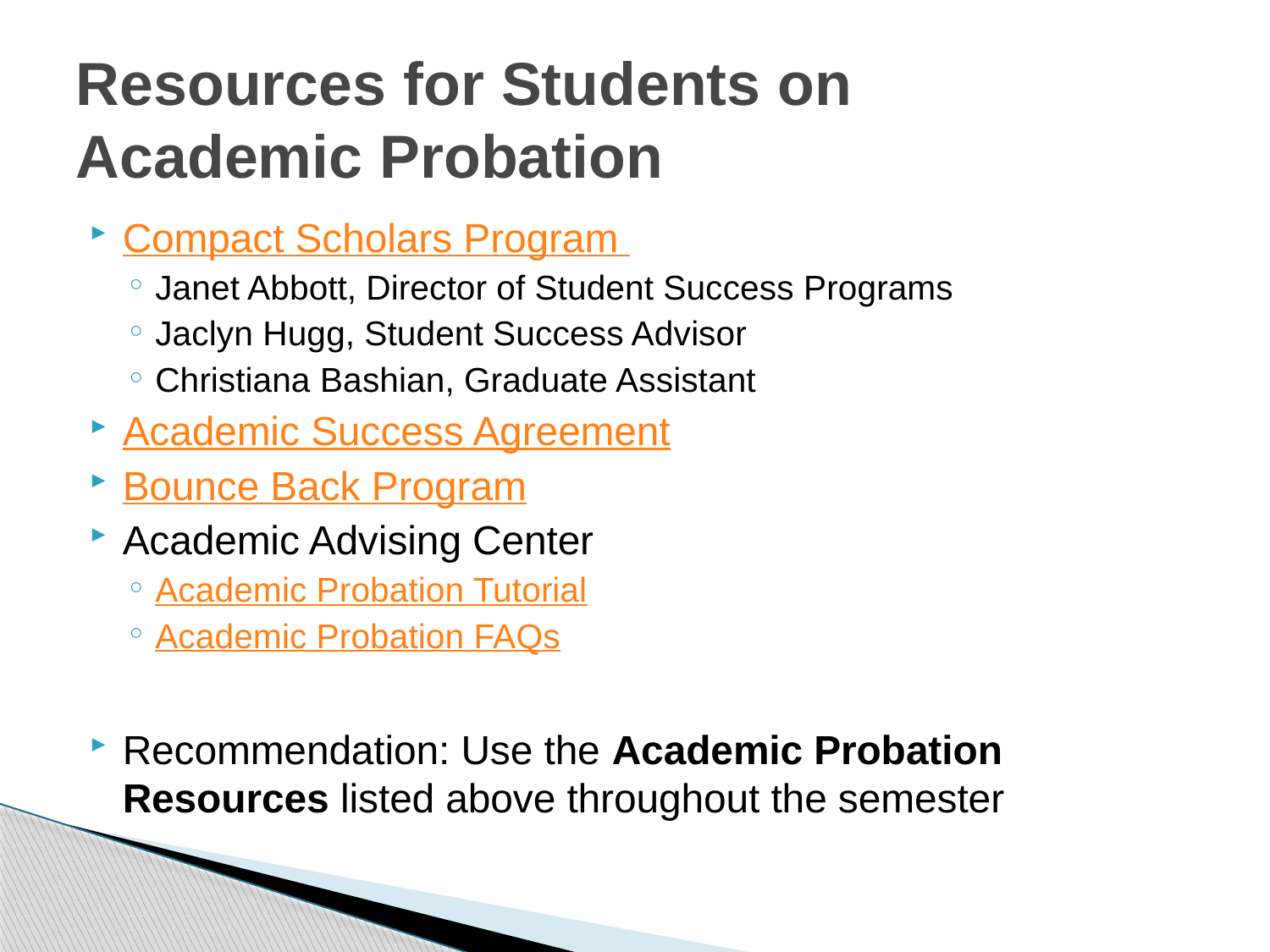

# Resources for Students on                Academic Probation
Compact Scholars Program
Janet Abbott, Director of Student Success Programs
Jaclyn Hugg, Student Success Advisor
Christiana Bashian, Graduate Assistant
Academic Success Agreement
Bounce Back Program
Academic Advising Center
Academic Probation Tutorial
Academic Probation FAQs

Recommendation: Use the Academic Probation Resources listed above throughout the semester